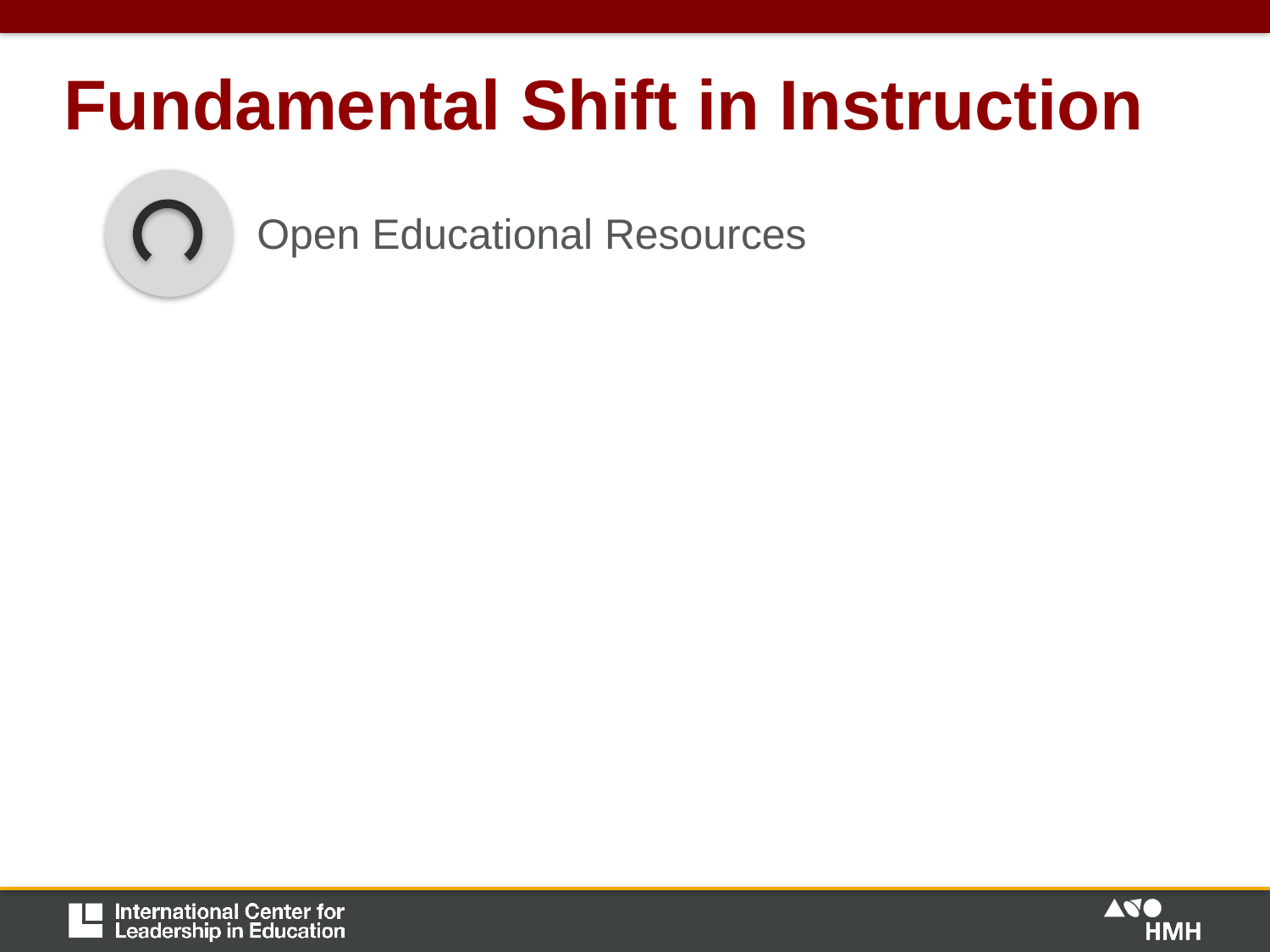

# Fundamental Shift in Instruction

Open Educational Resources